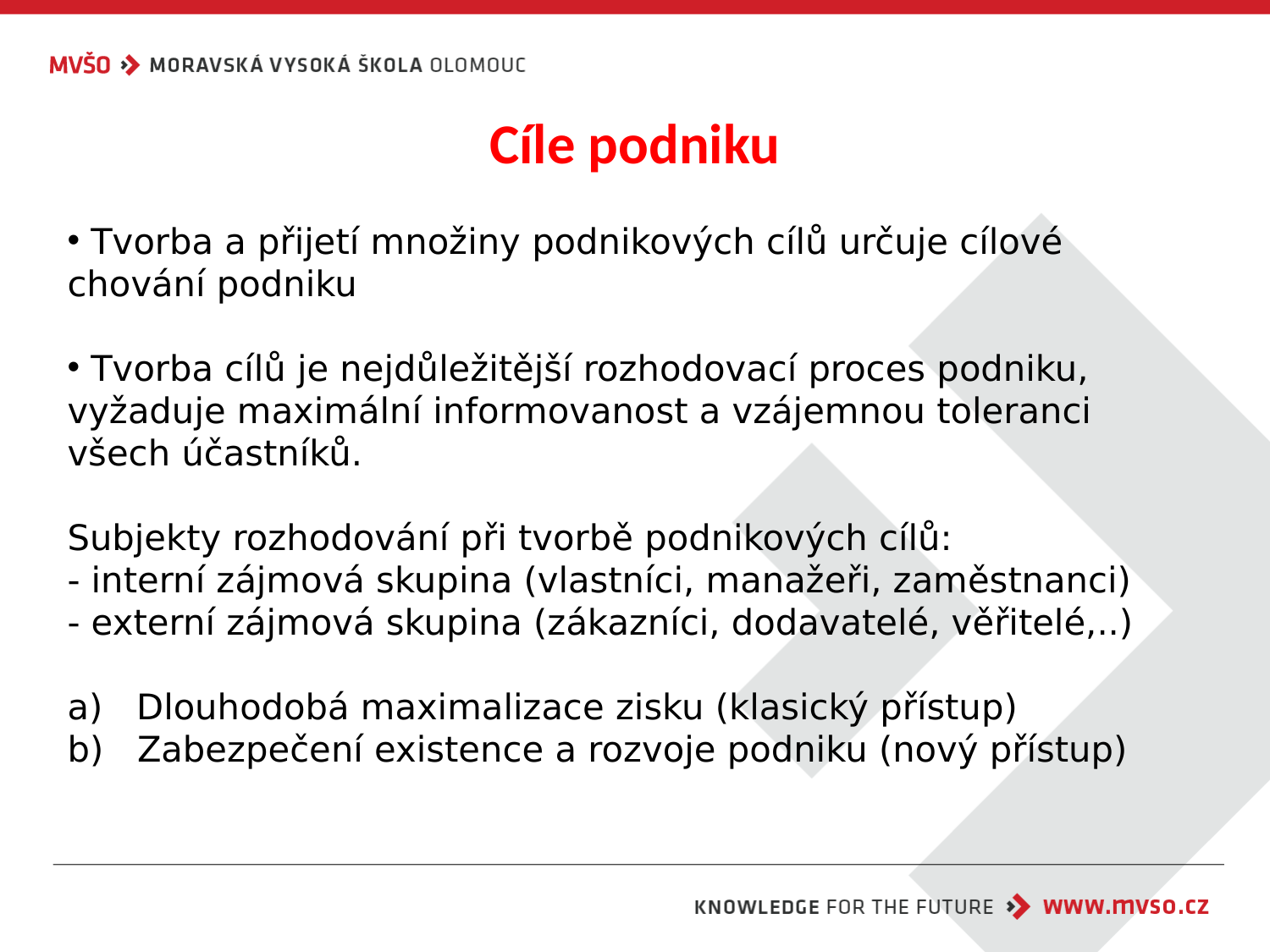

# Cíle podniku

 Tvorba a přijetí množiny podnikových cílů určuje cílové
chování podniku

 Tvorba cílů je nejdůležitější rozhodovací proces podniku,
vyžaduje maximální informovanost a vzájemnou toleranci
všech účastníků.

Subjekty rozhodování při tvorbě podnikových cílů:
- interní zájmová skupina (vlastníci, manažeři, zaměstnanci)
- externí zájmová skupina (zákazníci, dodavatelé, věřitelé,..)

a)   Dlouhodobá maximalizace zisku (klasický přístup)
b)   Zabezpečení existence a rozvoje podniku (nový přístup)